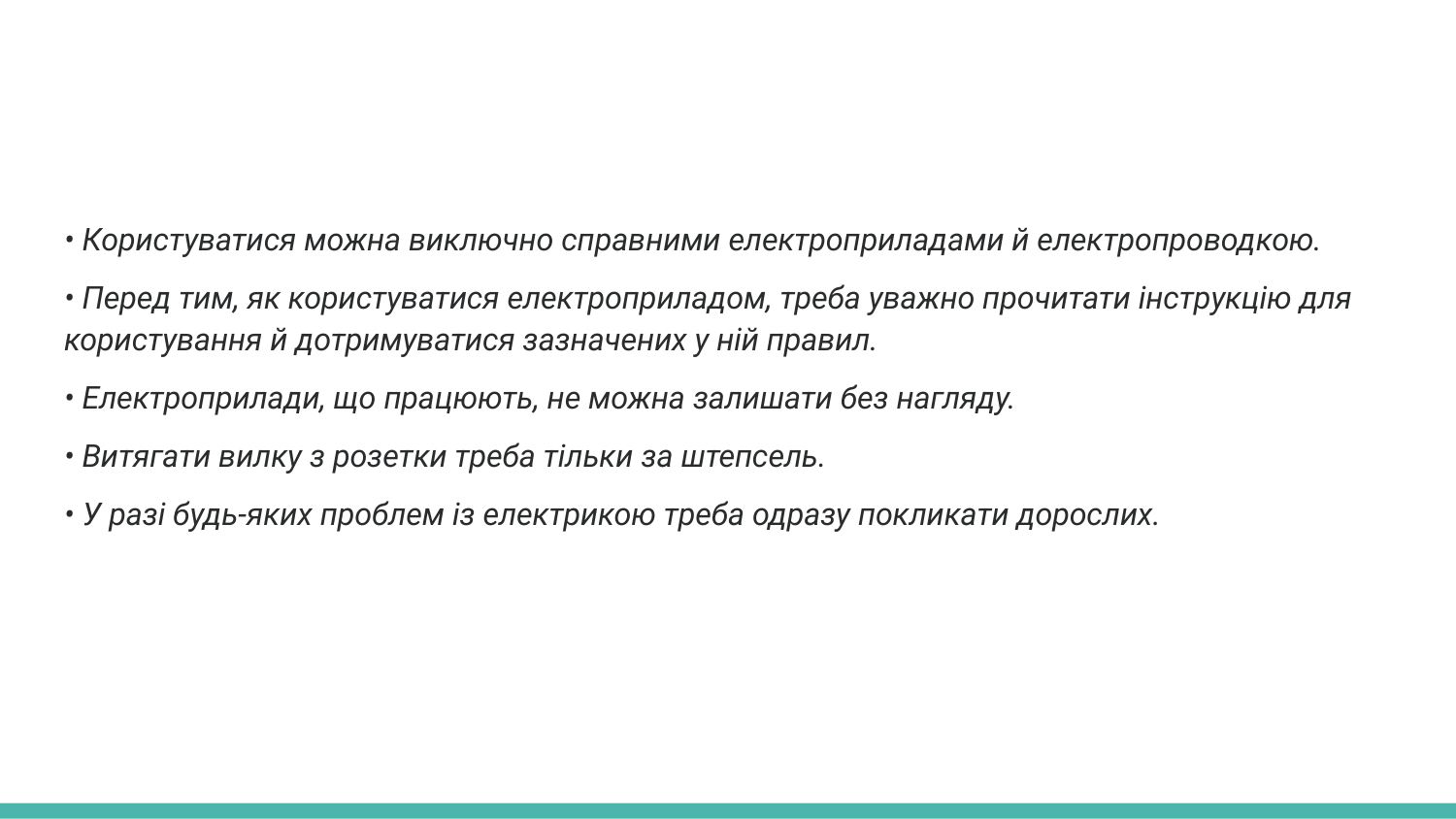

#
• Користуватися можна виключно справними електроприладами й електропроводкою.
• Перед тим, як користуватися електроприладом, треба уважно прочитати інструкцію для користування й дотримуватися зазначених у ній правил.
• Електроприлади, що працюють, не можна залишати без нагляду.
• Витягати вилку з розетки треба тільки за штепсель.
• У разі будь-яких проблем із електрикою треба одразу покликати дорослих.